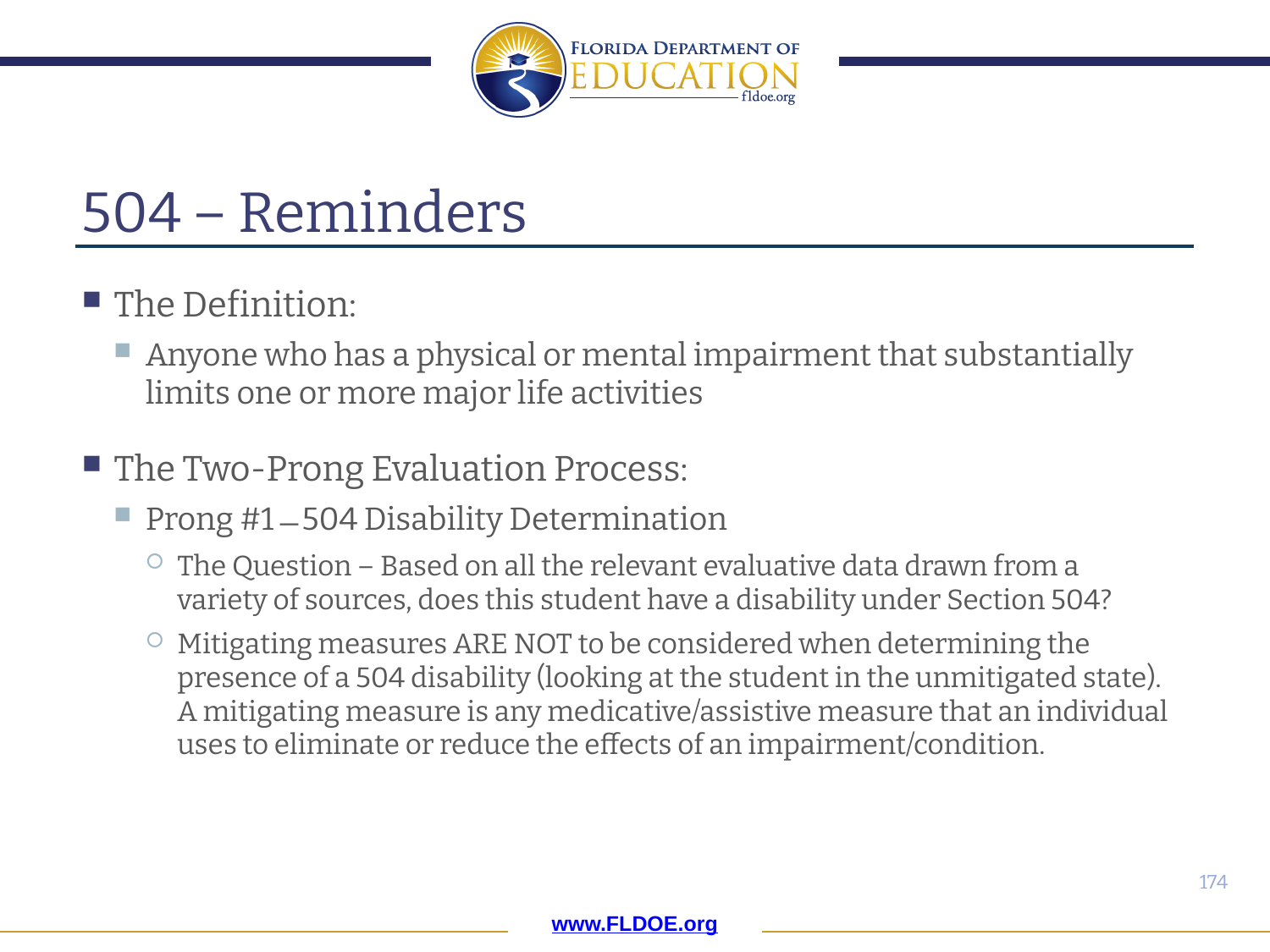

# 504 – Reminders
The Definition:
Anyone who has a physical or mental impairment that substantially limits one or more major life activities
The Two-Prong Evaluation Process:
Prong #1  ̶  504 Disability Determination
The Question – Based on all the relevant evaluative data drawn from a variety of sources, does this student have a disability under Section 504?
Mitigating measures ARE NOT to be considered when determining the presence of a 504 disability (looking at the student in the unmitigated state).  A mitigating measure is any medicative/assistive measure that an individual uses to eliminate or reduce the effects of an impairment/condition.